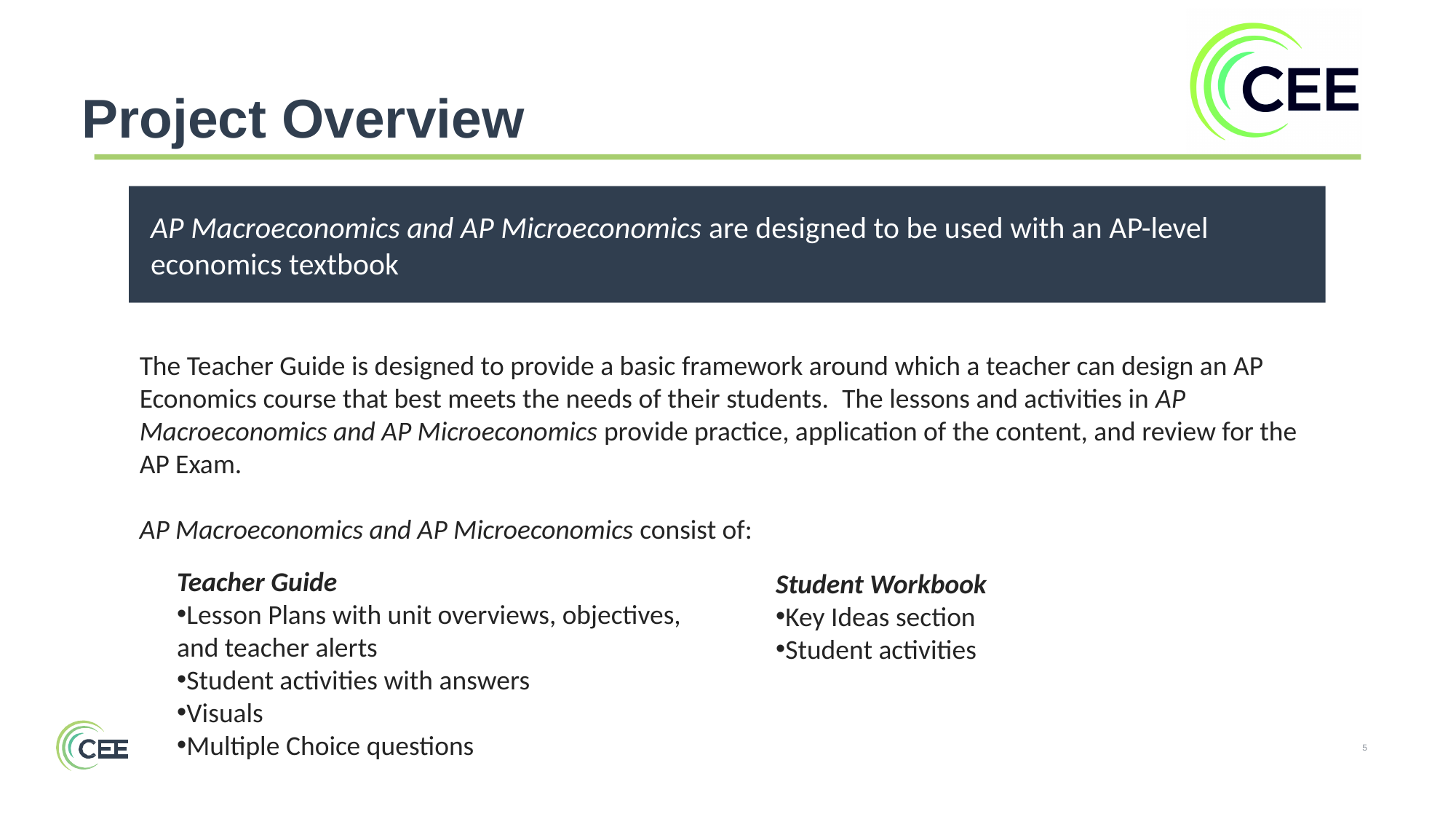

# Project Overview
AP Macroeconomics and AP Microeconomics are designed to be used with an AP-level economics textbook

The Teacher Guide is designed to provide a basic framework around which a teacher can design an AP Economics course that best meets the needs of their students.  The lessons and activities in AP Macroeconomics and AP Microeconomics provide practice, application of the content, and review for the AP Exam.

AP Macroeconomics and AP Microeconomics consist of:

Teacher Guide
Lesson Plans with unit overviews, objectives, and teacher alerts
Student activities with answers
Visuals
Multiple Choice questions
Student Workbook
Key Ideas section
Student activities

5